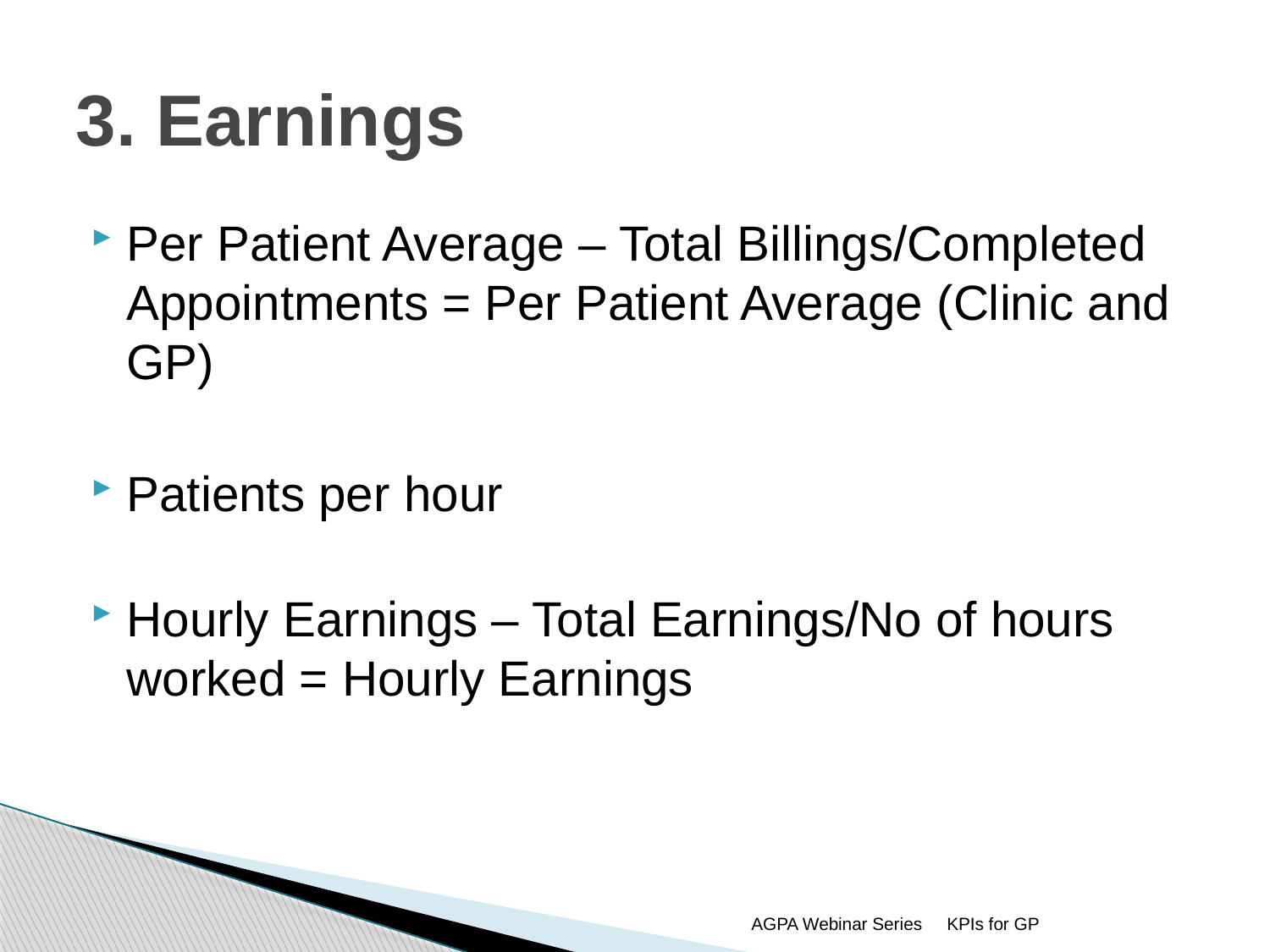

# 3. Earnings
Per Patient Average – Total Billings/Completed Appointments = Per Patient Average (Clinic and GP)

Patients per hour
Hourly Earnings – Total Earnings/No of hours worked = Hourly Earnings
AGPA Webinar Series
KPIs for GP